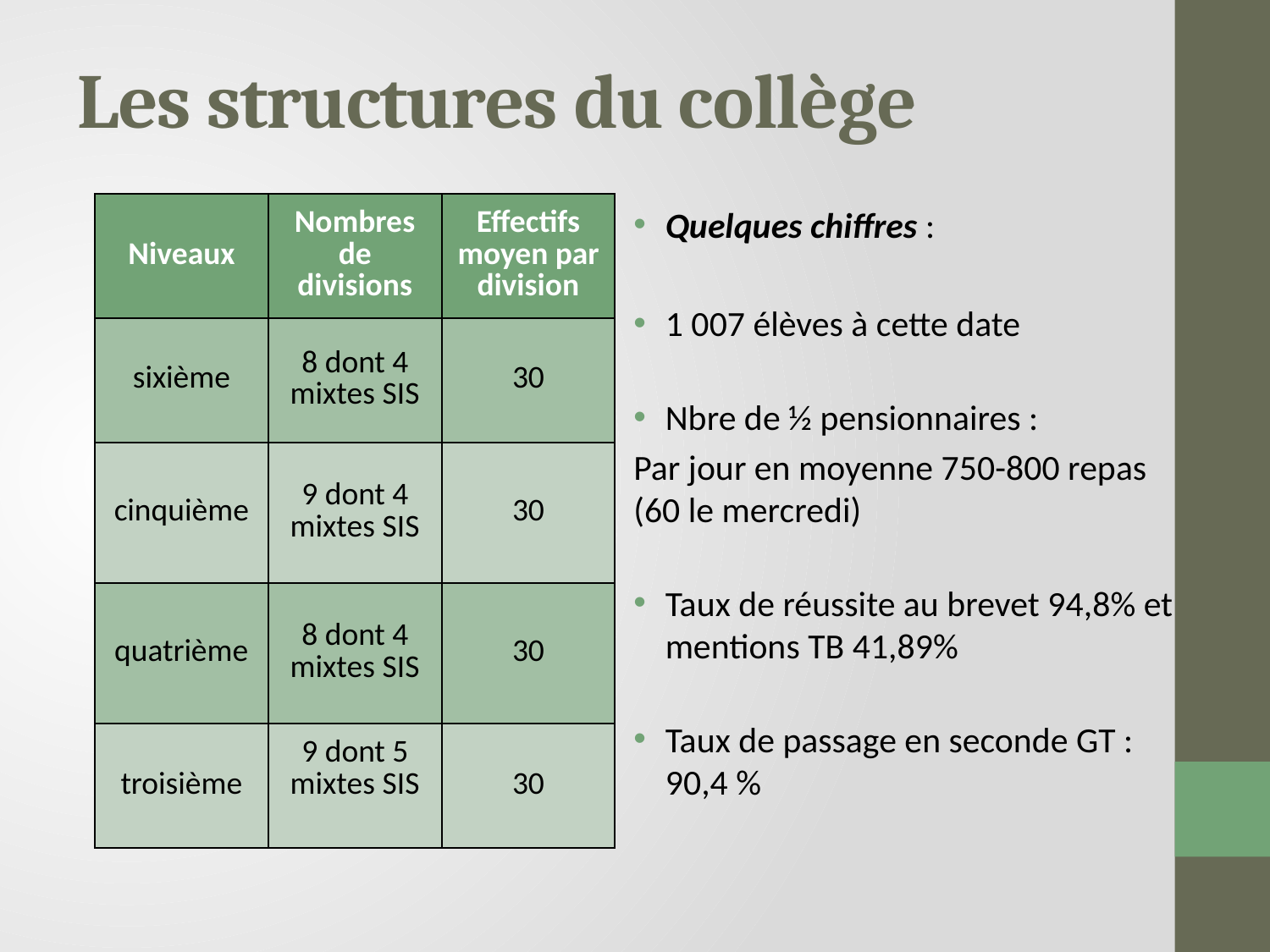

# Les structures du collège
| Niveaux | Nombres de divisions | Effectifs moyen par division |
| --- | --- | --- |
| sixième | 8 dont 4 mixtes SIS | 30 |
| cinquième | 9 dont 4 mixtes SIS | 30 |
| quatrième | 8 dont 4 mixtes SIS | 30 |
| troisième | 9 dont 5 mixtes SIS | 30 |
Quelques chiffres :

1 007 élèves à cette date

Nbre de ½ pensionnaires :
Par jour en moyenne 750-800 repas (60 le mercredi)

Taux de réussite au brevet 94,8% et mentions TB 41,89%

Taux de passage en seconde GT : 90,4 %